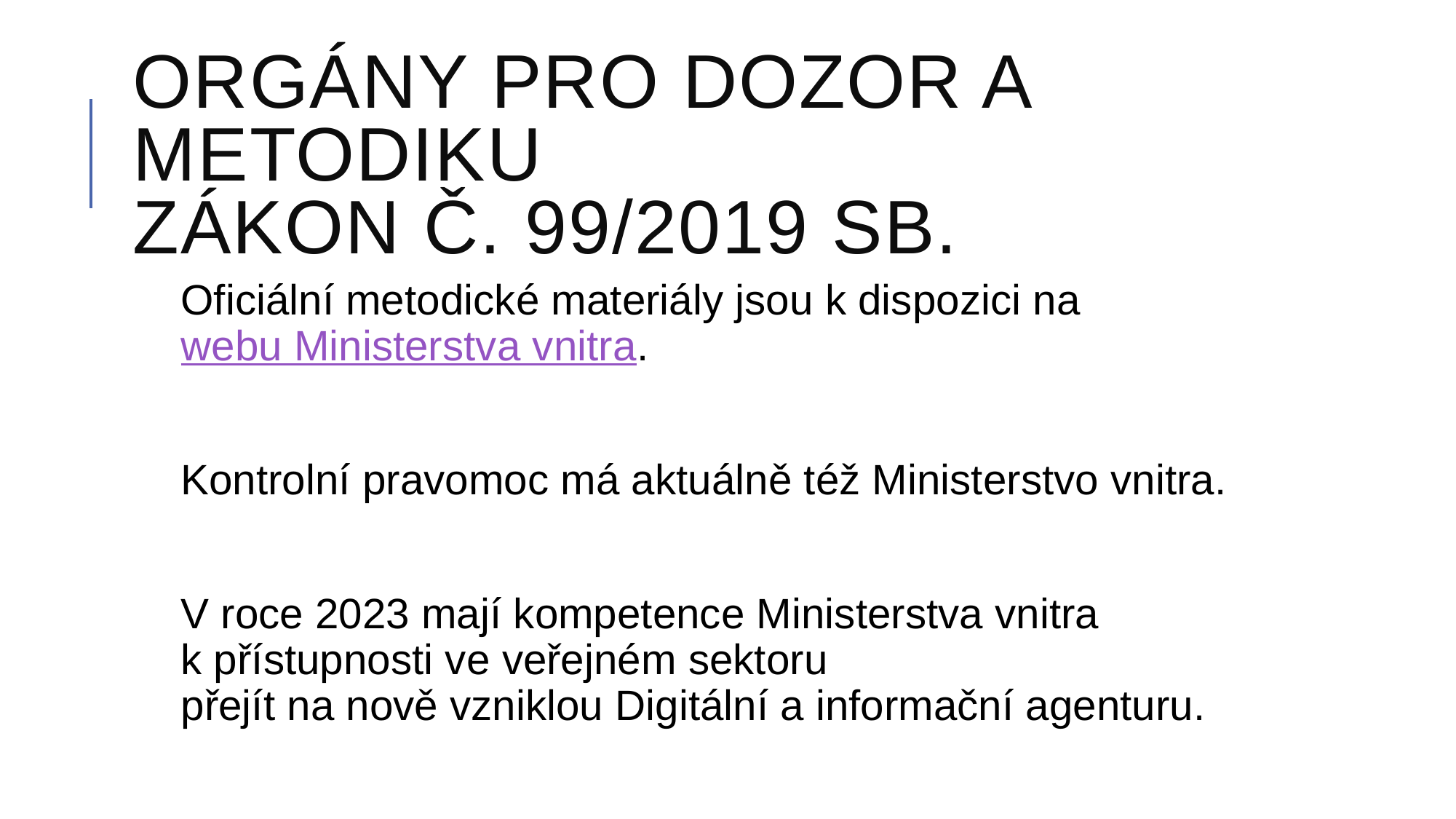

# Orgány pro dozor a metodiku zákon č. 99/2019 sb.
Oficiální metodické materiály jsou k dispozici na webu Ministerstva vnitra.

Kontrolní pravomoc má aktuálně též Ministerstvo vnitra.

V roce 2023 mají kompetence Ministerstva vnitra
k přístupnosti ve veřejném sektoru
přejít na nově vzniklou Digitální a informační agenturu.